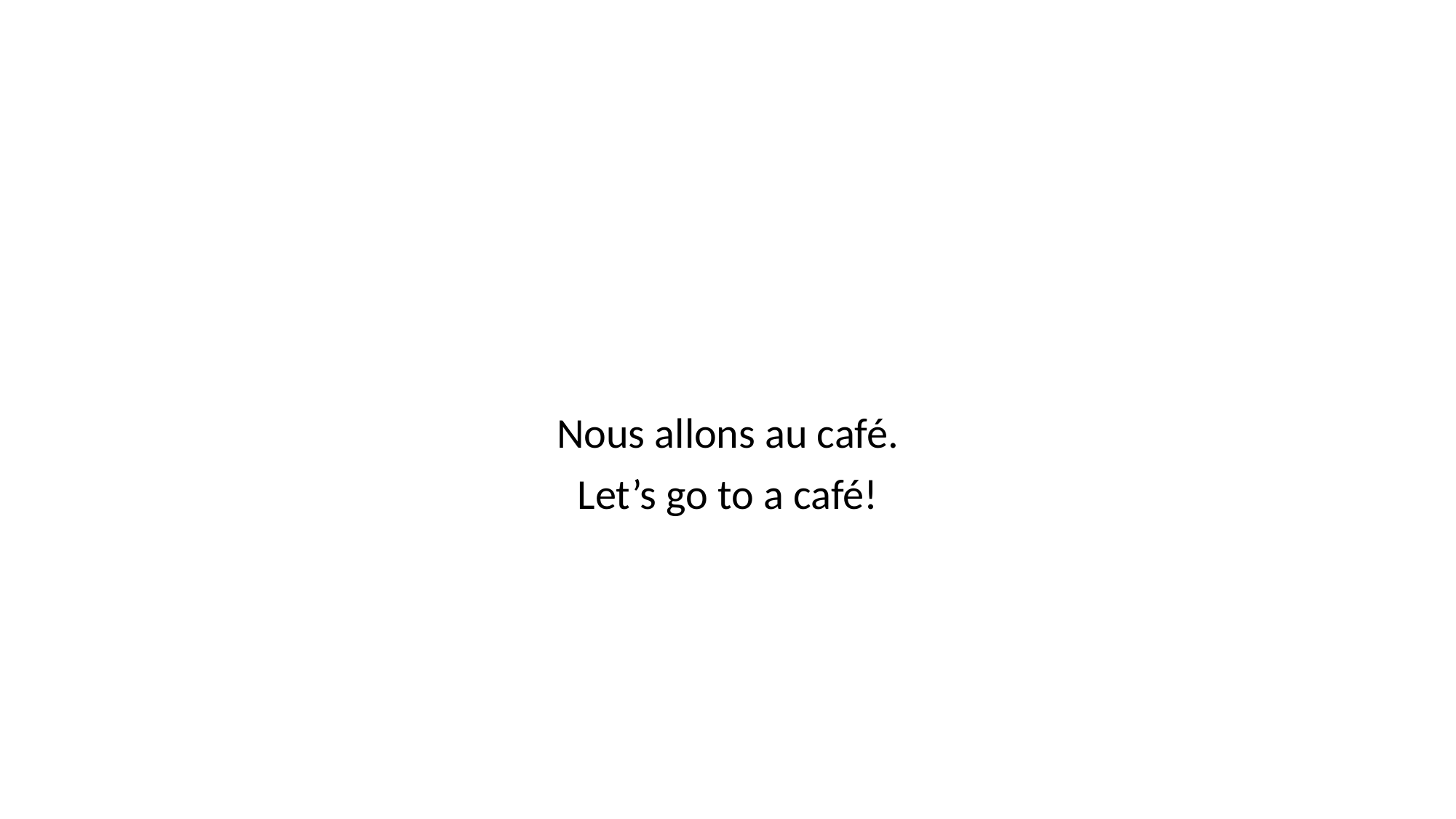

#

Nous allons au café.
Let’s go to a café!